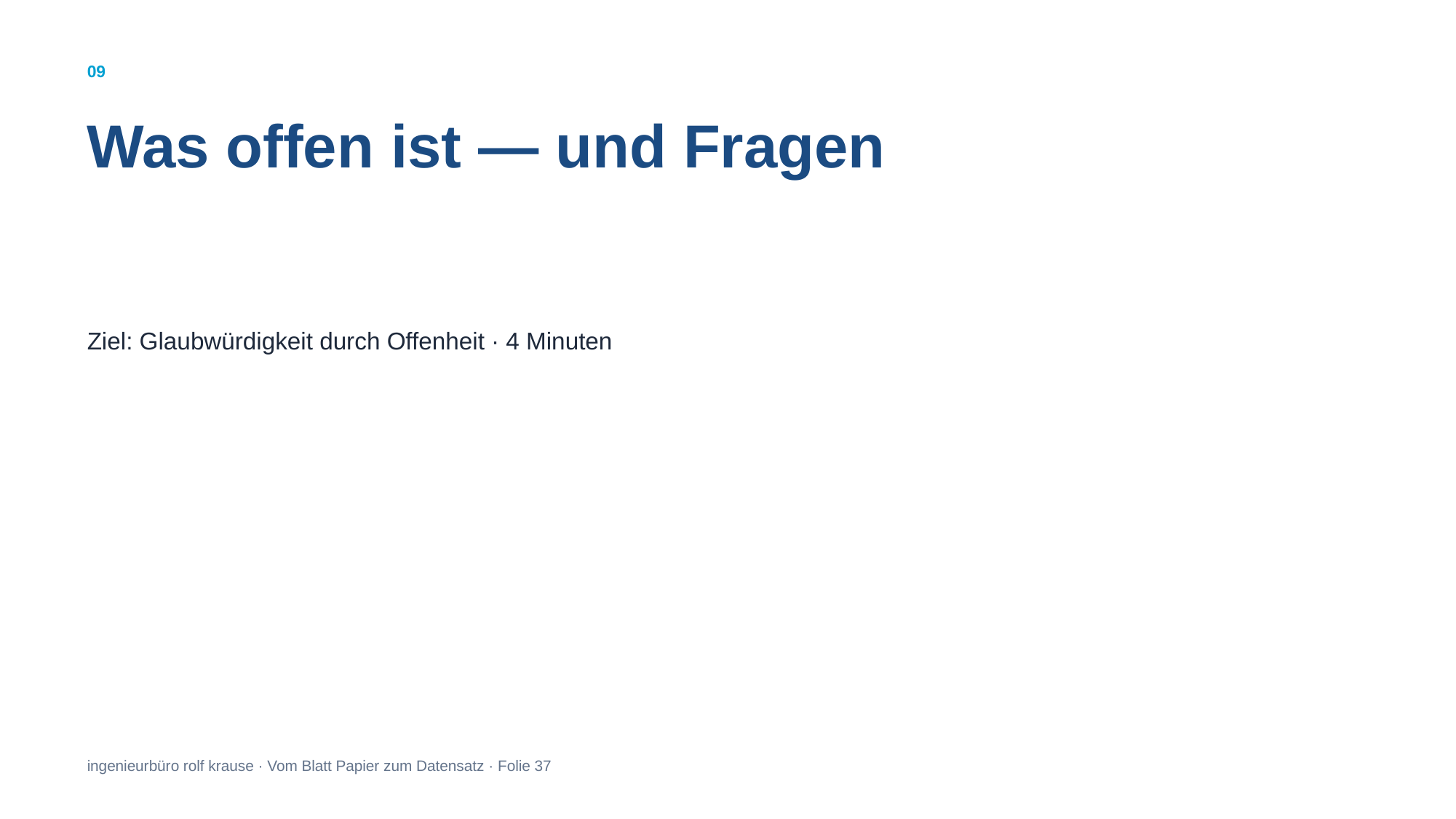

09
Was offen ist — und Fragen
Ziel: Glaubwürdigkeit durch Offenheit · 4 Minuten
ingenieurbüro rolf krause · Vom Blatt Papier zum Datensatz · Folie 37